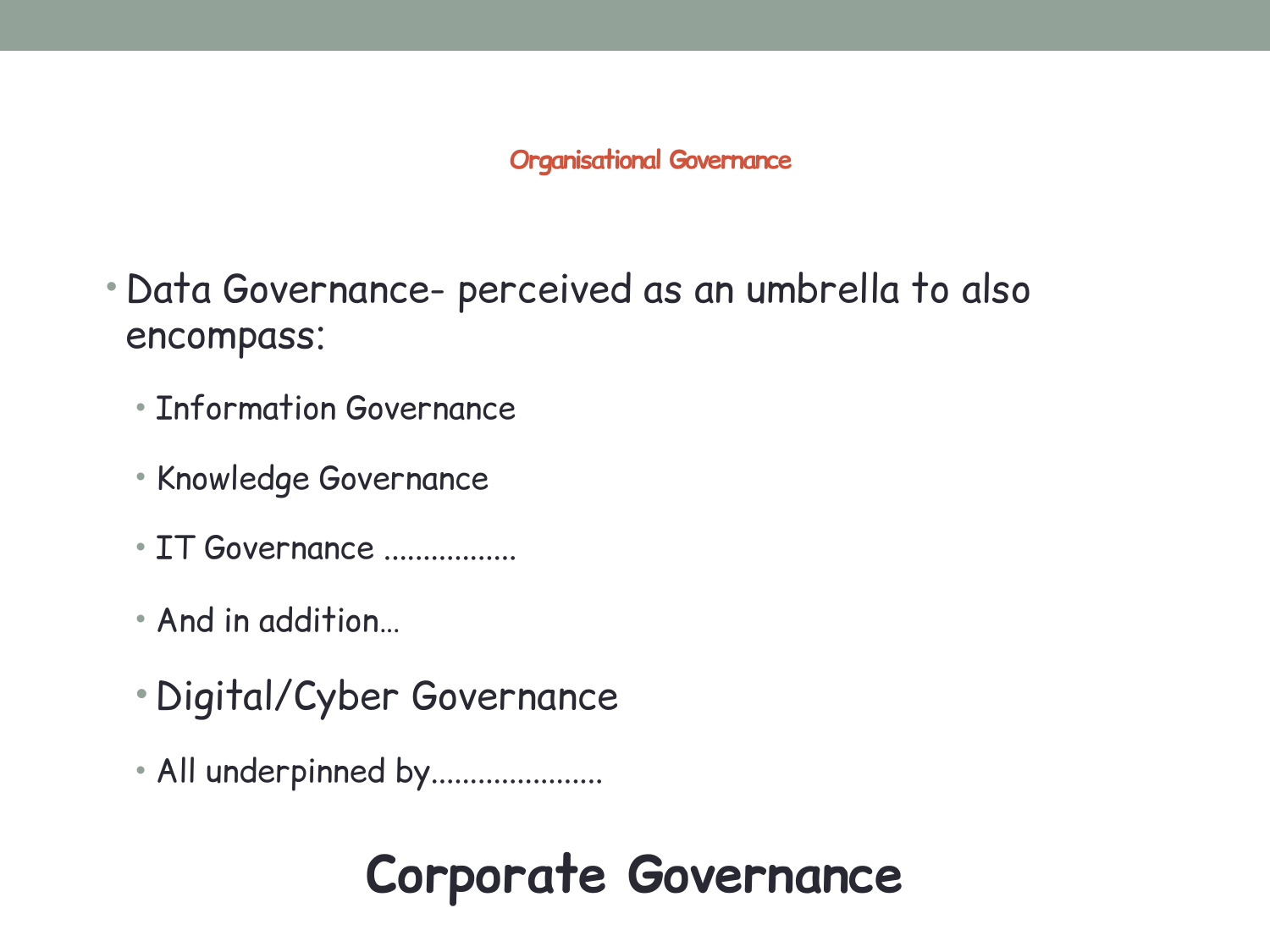

# Organisational Governance
Data Governance- perceived as an umbrella to also encompass:

Information Governance

Knowledge Governance

IT Governance .................

And in addition…

Digital/Cyber Governance

All underpinned by......................

Corporate Governance